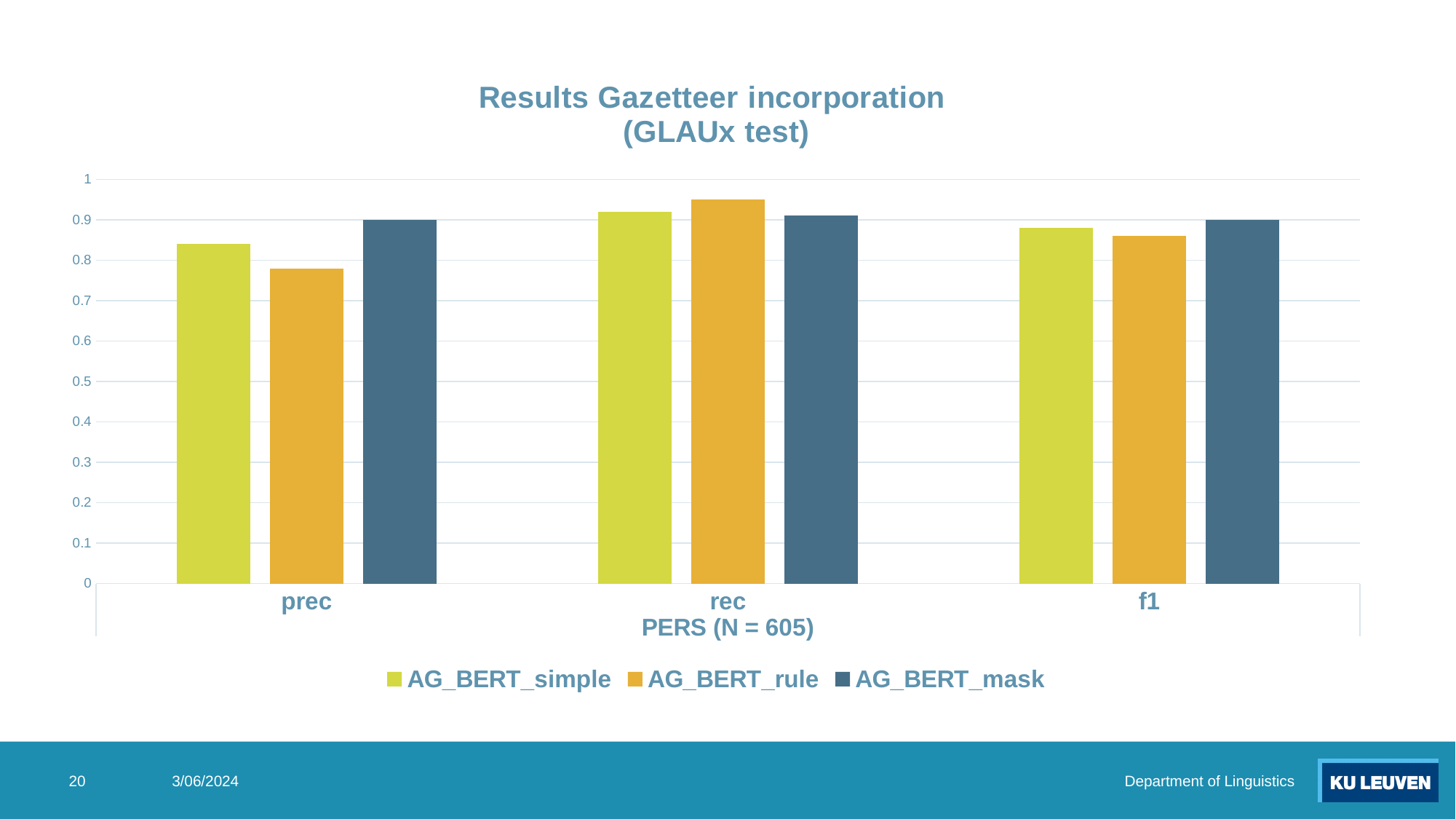

### Chart: Results Gazetteer incorporation
(GLAUx test)

| Category | AG_BERT_simple | AG_BERT_rule | AG_BERT_mask |
|---|---|---|---|
| prec | 0.84 | 0.78 | 0.9 |
| rec | 0.92 | 0.95 | 0.91 |
| f1 | 0.88 | 0.86 | 0.9 |
20
3/06/2024
Department of Linguistics